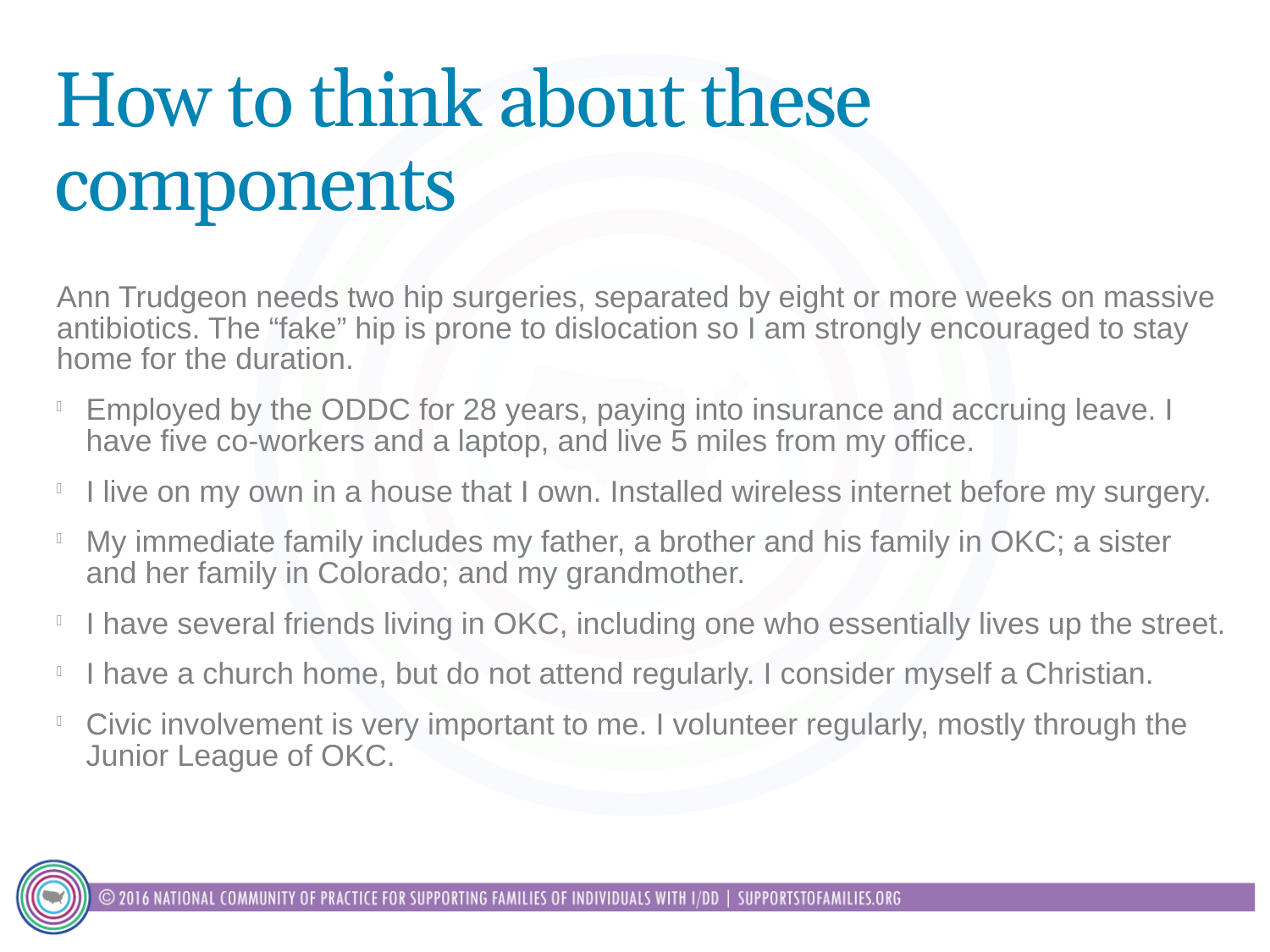

# How to think about these components
Ann Trudgeon needs two hip surgeries, separated by eight or more weeks on massive antibiotics. The “fake” hip is prone to dislocation so I am strongly encouraged to stay home for the duration.
Employed by the ODDC for 28 years, paying into insurance and accruing leave. I have five co-workers and a laptop, and live 5 miles from my office.
I live on my own in a house that I own. Installed wireless internet before my surgery.
My immediate family includes my father, a brother and his family in OKC; a sister and her family in Colorado; and my grandmother.
I have several friends living in OKC, including one who essentially lives up the street.
I have a church home, but do not attend regularly. I consider myself a Christian.
Civic involvement is very important to me. I volunteer regularly, mostly through the Junior League of OKC.